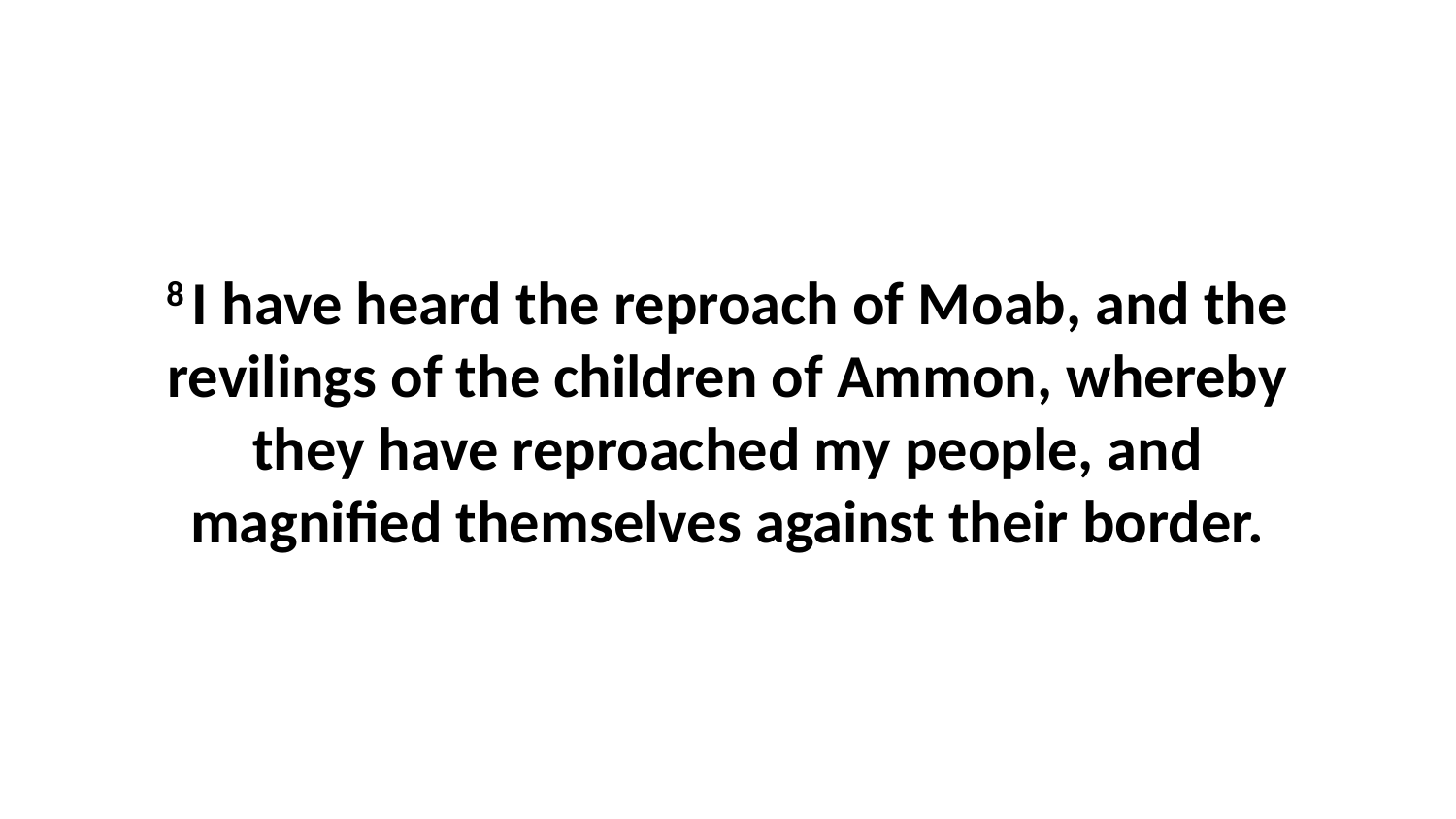

8 I have heard the reproach of Moab, and the revilings of the children of Ammon, whereby they have reproached my people, and magnified themselves against their border.